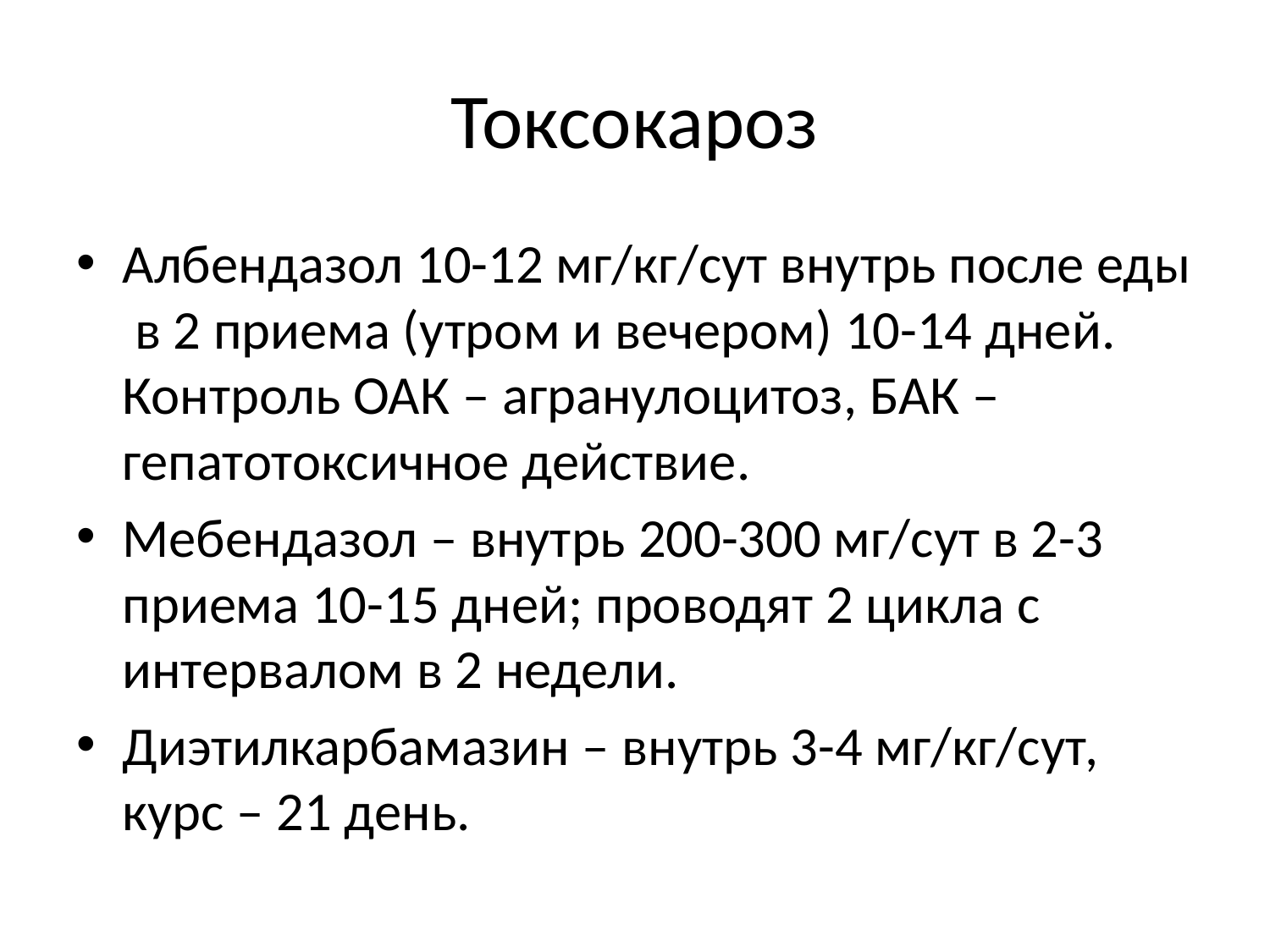

# Токсокароз
Албендазол 10-12 мг/кг/сут внутрь после еды  в 2 приема (утром и вечером) 10-14 дней. Контроль ОАК – агранулоцитоз, БАК – гепатотоксичное действие.
Мебендазол – внутрь 200-300 мг/сут в 2-3 приема 10-15 дней; проводят 2 цикла с интервалом в 2 недели.
Диэтилкарбамазин – внутрь 3-4 мг/кг/сут, курс – 21 день.